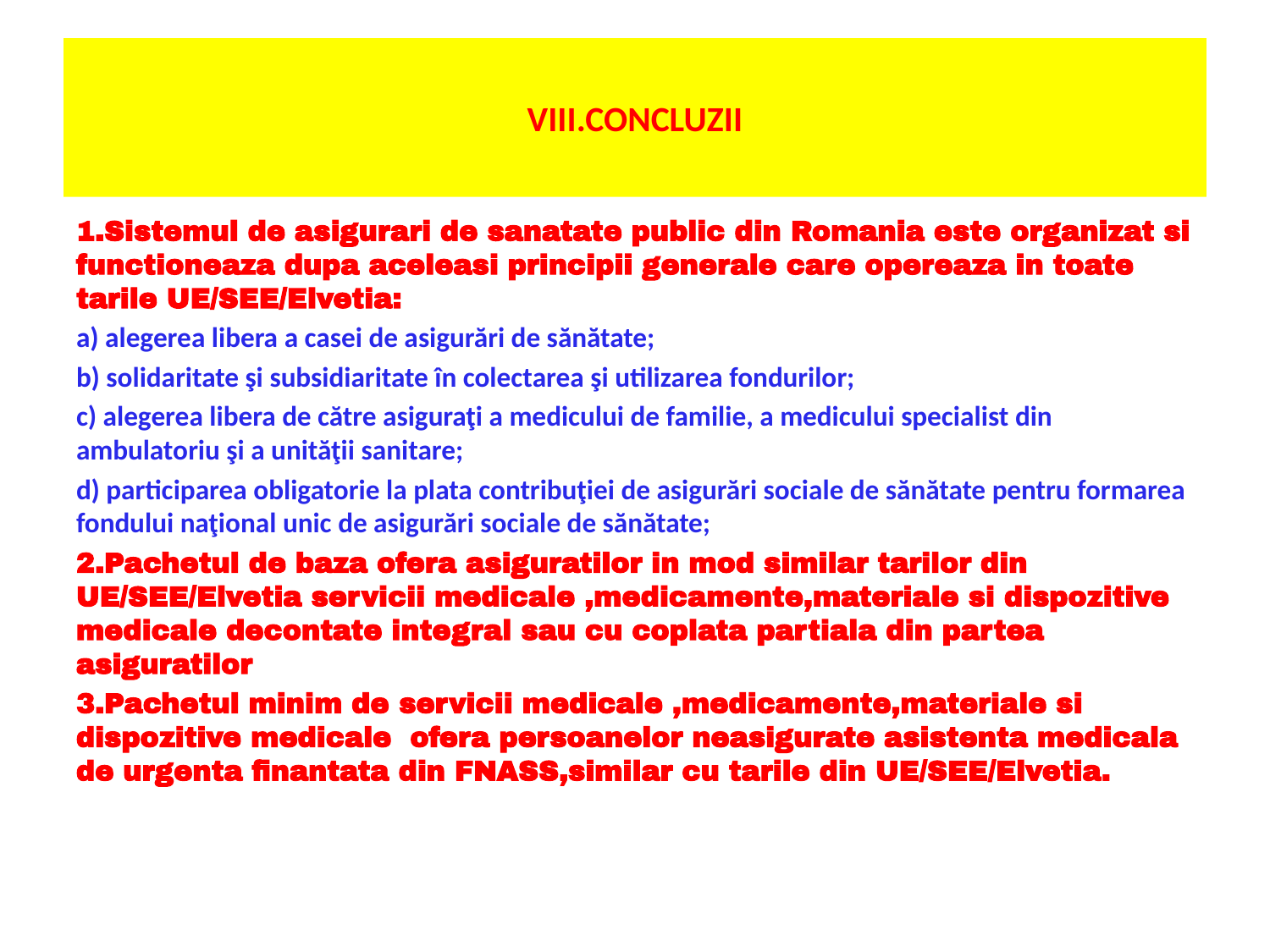

# VIII.CONCLUZII
1.Sistemul de asigurari de sanatate public din Romania este organizat si functioneaza dupa aceleasi principii generale care opereaza in toate tarile UE/SEE/Elvetia:
a) alegerea libera a casei de asigurări de sănătate;
b) solidaritate şi subsidiaritate în colectarea şi utilizarea fondurilor;
c) alegerea libera de către asiguraţi a medicului de familie, a medicului specialist din ambulatoriu şi a unităţii sanitare;
d) participarea obligatorie la plata contribuţiei de asigurări sociale de sănătate pentru formarea fondului naţional unic de asigurări sociale de sănătate;
2.Pachetul de baza ofera asiguratilor in mod similar tarilor din UE/SEE/Elvetia servicii medicale ,medicamente,materiale si dispozitive medicale decontate integral sau cu coplata partiala din partea asiguratilor
3.Pachetul minim de servicii medicale ,medicamente,materiale si dispozitive medicale  ofera persoanelor neasigurate asistenta medicala de urgenta finantata din FNASS,similar cu tarile din UE/SEE/Elvetia.